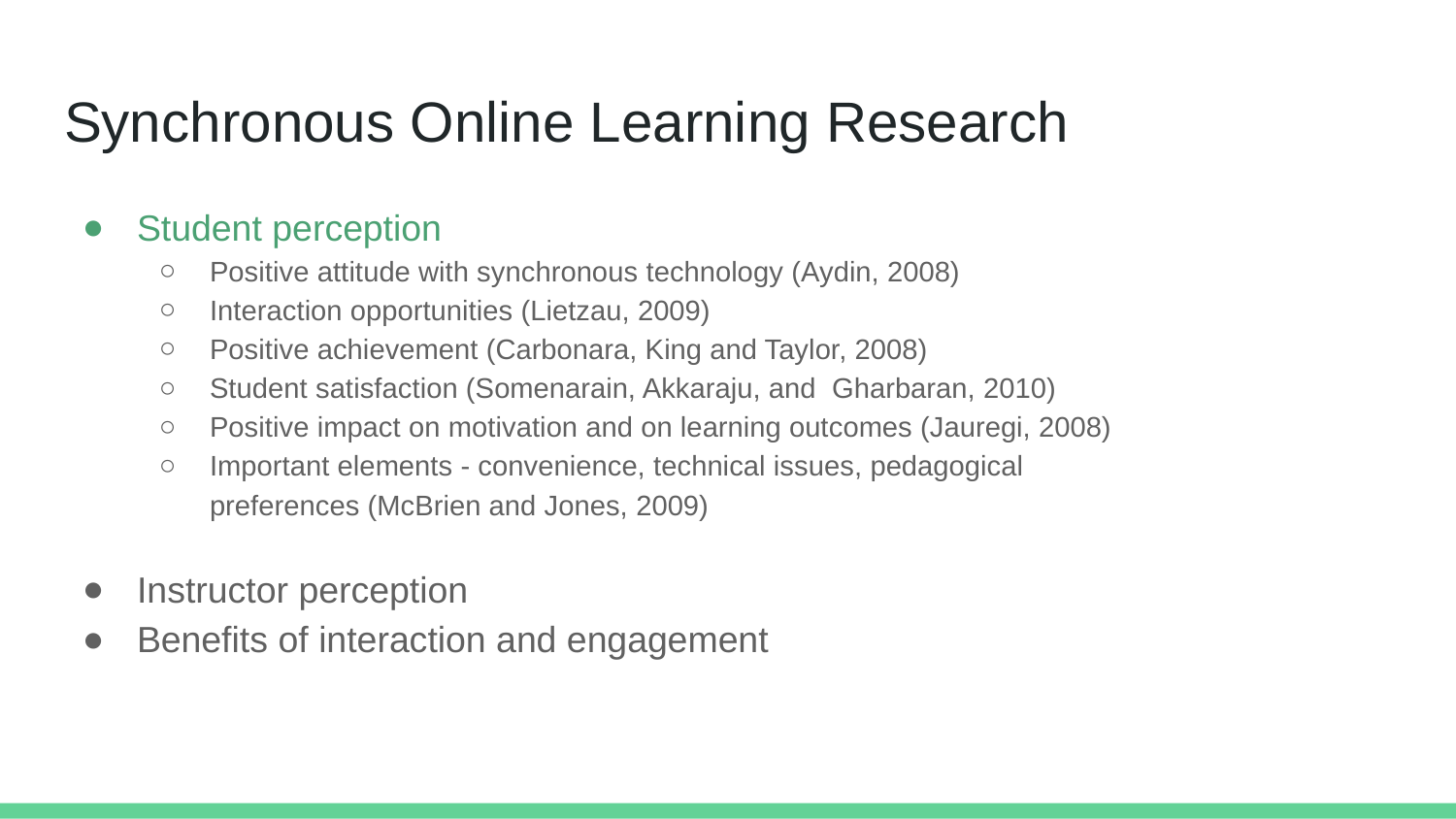

# Synchronous Online Learning Research
Student perception
Positive attitude with synchronous technology (Aydin, 2008)
Interaction opportunities (Lietzau, 2009)
Positive achievement (Carbonara, King and Taylor, 2008)
Student satisfaction (Somenarain, Akkaraju, and  Gharbaran, 2010)
Positive impact on motivation and on learning outcomes (Jauregi, 2008)
Important elements - convenience, technical issues, pedagogical preferences (McBrien and Jones, 2009)
Instructor perception
Benefits of interaction and engagement